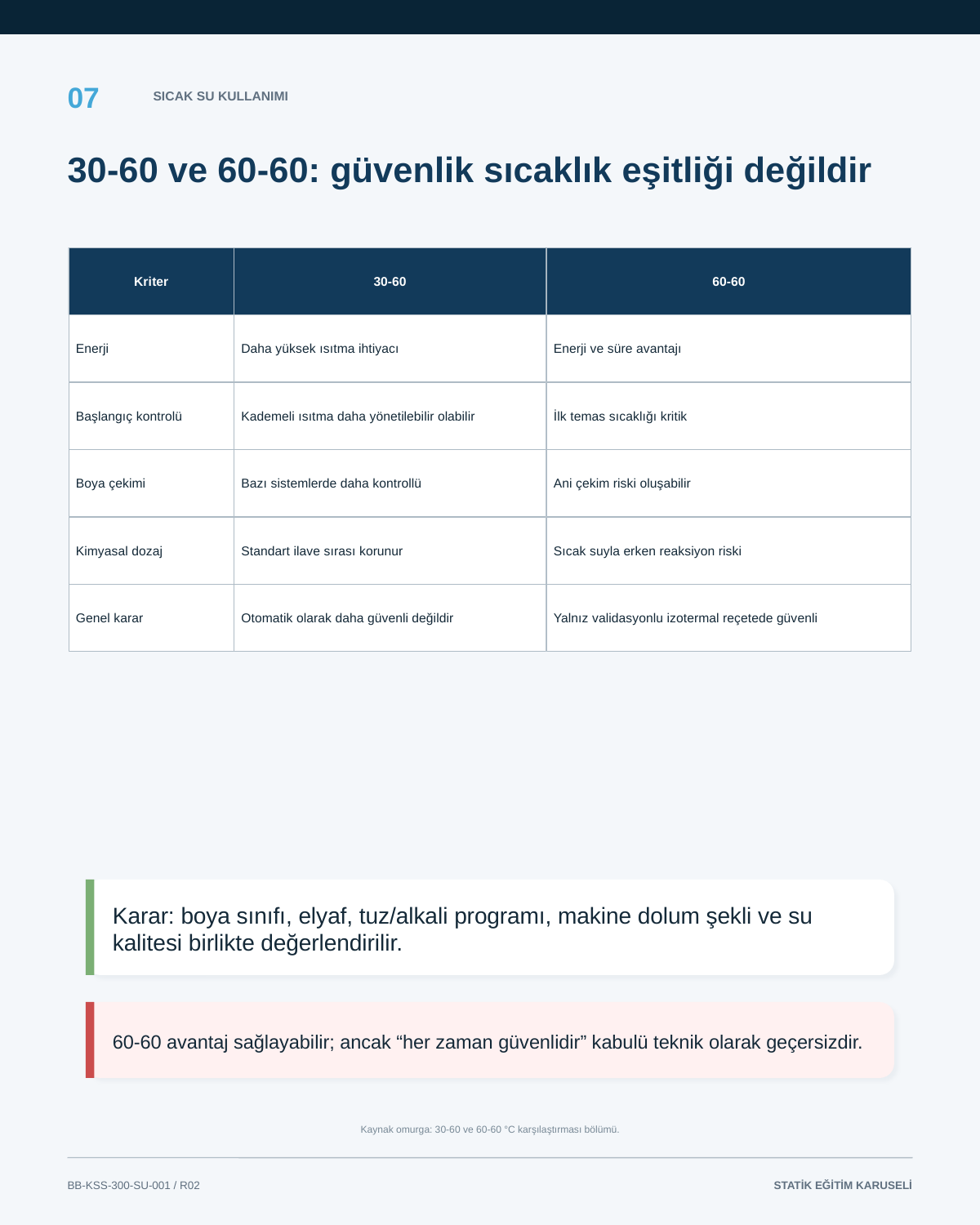

07
SICAK SU KULLANIMI
30-60 ve 60-60: güvenlik sıcaklık eşitliği değildir

Kriter
30-60
60-60

Enerji
Daha yüksek ısıtma ihtiyacı
Enerji ve süre avantajı

Başlangıç kontrolü
Kademeli ısıtma daha yönetilebilir olabilir
İlk temas sıcaklığı kritik

Boya çekimi
Bazı sistemlerde daha kontrollü
Ani çekim riski oluşabilir

Kimyasal dozaj
Standart ilave sırası korunur
Sıcak suyla erken reaksiyon riski

Genel karar
Otomatik olarak daha güvenli değildir
Yalnız validasyonlu izotermal reçetede güvenli

Karar: boya sınıfı, elyaf, tuz/alkali programı, makine dolum şekli ve su kalitesi birlikte değerlendirilir.

60-60 avantaj sağlayabilir; ancak “her zaman güvenlidir” kabulü teknik olarak geçersizdir.
Kaynak omurga: 30-60 ve 60-60 °C karşılaştırması bölümü.